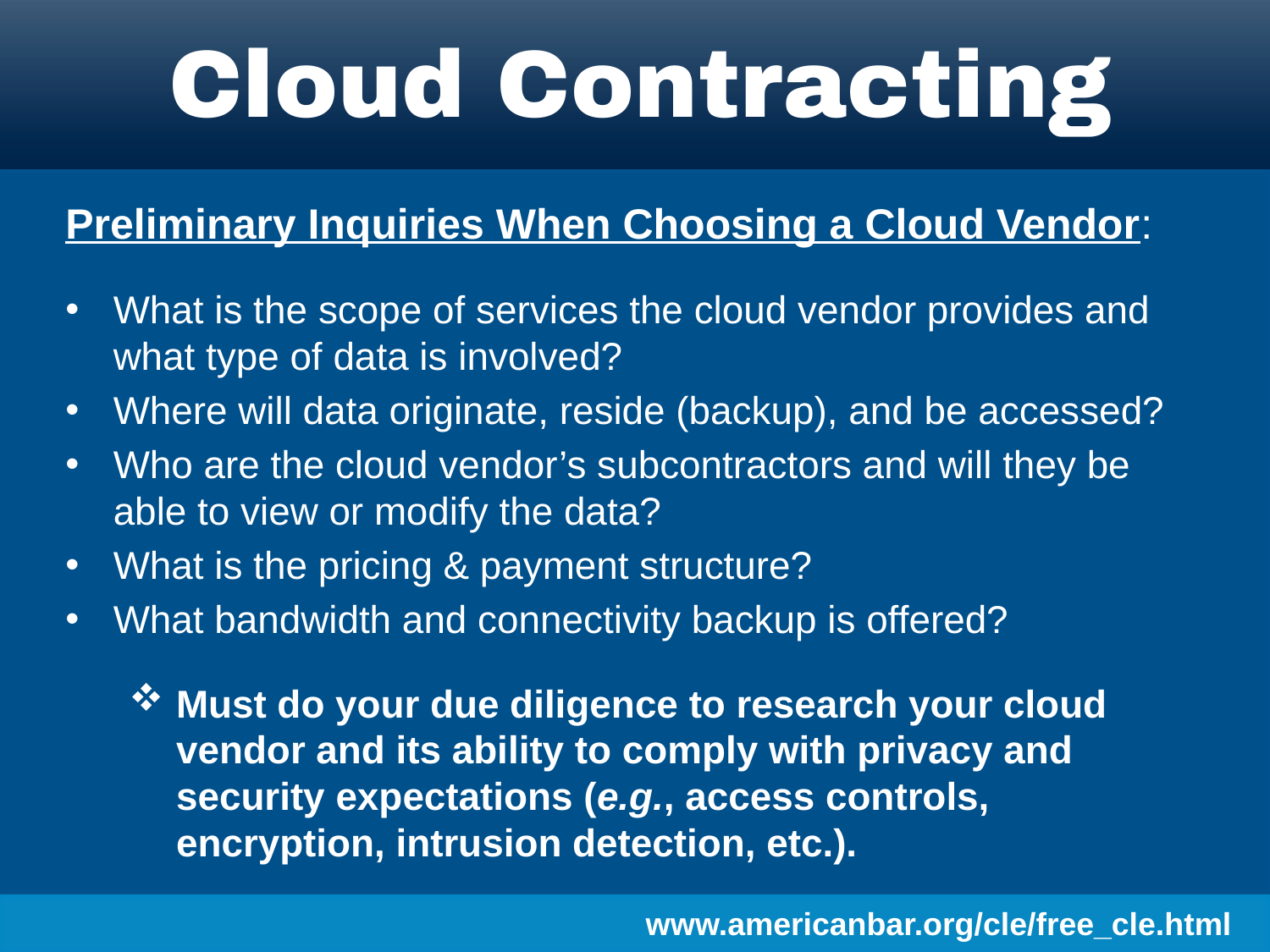

# Cloud Contracting
Preliminary Inquiries When Choosing a Cloud Vendor:

What is the scope of services the cloud vendor provides and what type of data is involved?
Where will data originate, reside (backup), and be accessed?
Who are the cloud vendor’s subcontractors and will they be able to view or modify the data?
What is the pricing & payment structure?
What bandwidth and connectivity backup is offered?

Must do your due diligence to research your cloud vendor and its ability to comply with privacy and security expectations (e.g., access controls, encryption, intrusion detection, etc.).